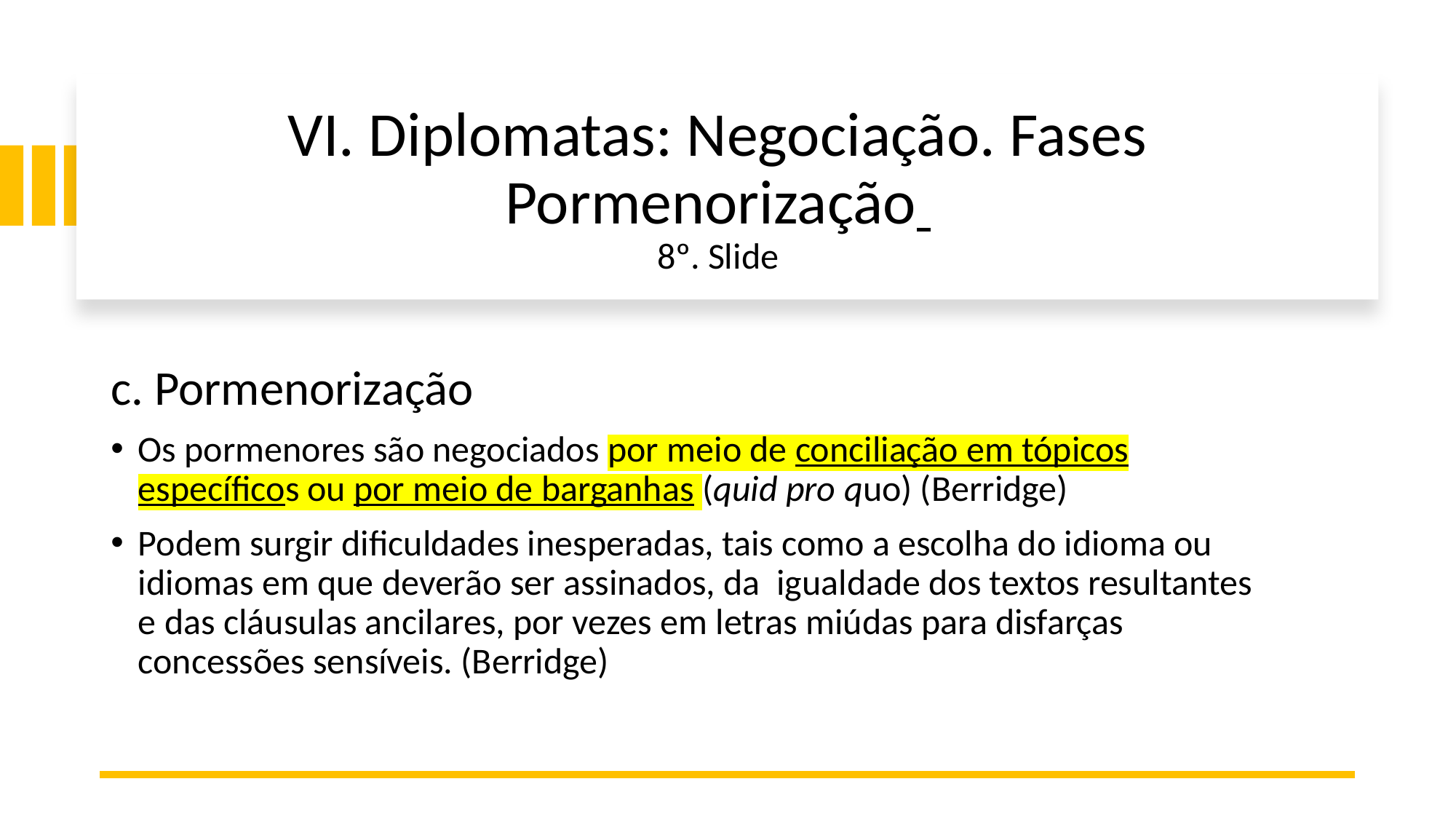

# VI. Diplomatas: Negociação. Fases Pormenorização 8º. Slide

c. Pormenorização
Os pormenores são negociados por meio de conciliação em tópicos específicos ou por meio de barganhas (quid pro quo) (Berridge)
Podem surgir dificuldades inesperadas, tais como a escolha do idioma ou idiomas em que deverão ser assinados, da  igualdade dos textos resultantes e das cláusulas ancilares, por vezes em letras miúdas para disfarças concessões sensíveis. (Berridge)